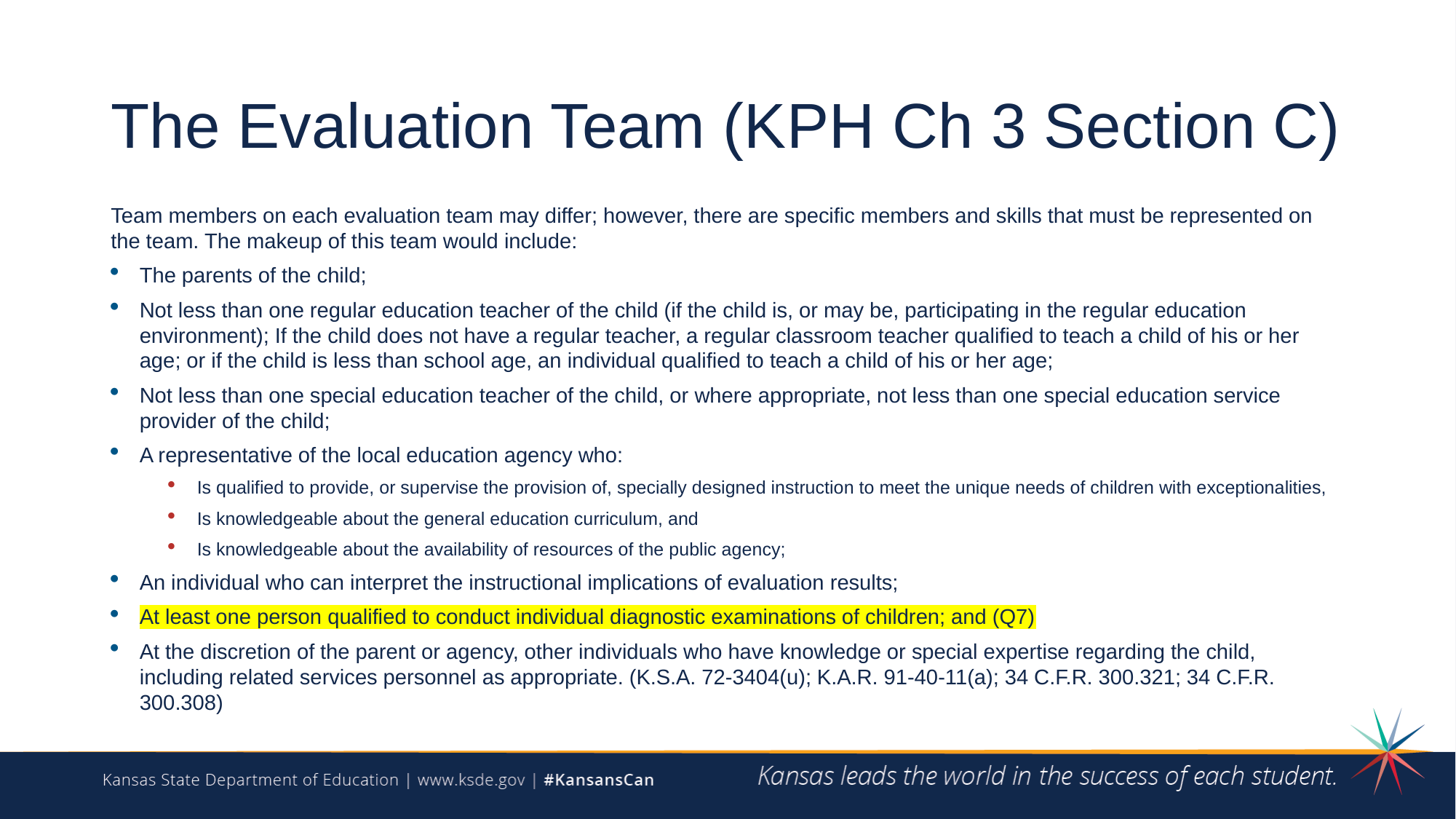

# The Evaluation Team (KPH Ch 3 Section C)
Team members on each evaluation team may differ; however, there are specific members and skills that must be represented on the team. The makeup of this team would include:
The parents of the child;
Not less than one regular education teacher of the child (if the child is, or may be, participating in the regular education environment); If the child does not have a regular teacher, a regular classroom teacher qualified to teach a child of his or her age; or if the child is less than school age, an individual qualified to teach a child of his or her age;
Not less than one special education teacher of the child, or where appropriate, not less than one special education service provider of the child;
A representative of the local education agency who:
Is qualified to provide, or supervise the provision of, specially designed instruction to meet the unique needs of children with exceptionalities,
Is knowledgeable about the general education curriculum, and
Is knowledgeable about the availability of resources of the public agency;
An individual who can interpret the instructional implications of evaluation results;
At least one person qualified to conduct individual diagnostic examinations of children; and (Q7)
At the discretion of the parent or agency, other individuals who have knowledge or special expertise regarding the child, including related services personnel as appropriate. (K.S.A. 72-3404(u); K.A.R. 91-40-11(a); 34 C.F.R. 300.321; 34 C.F.R. 300.308)